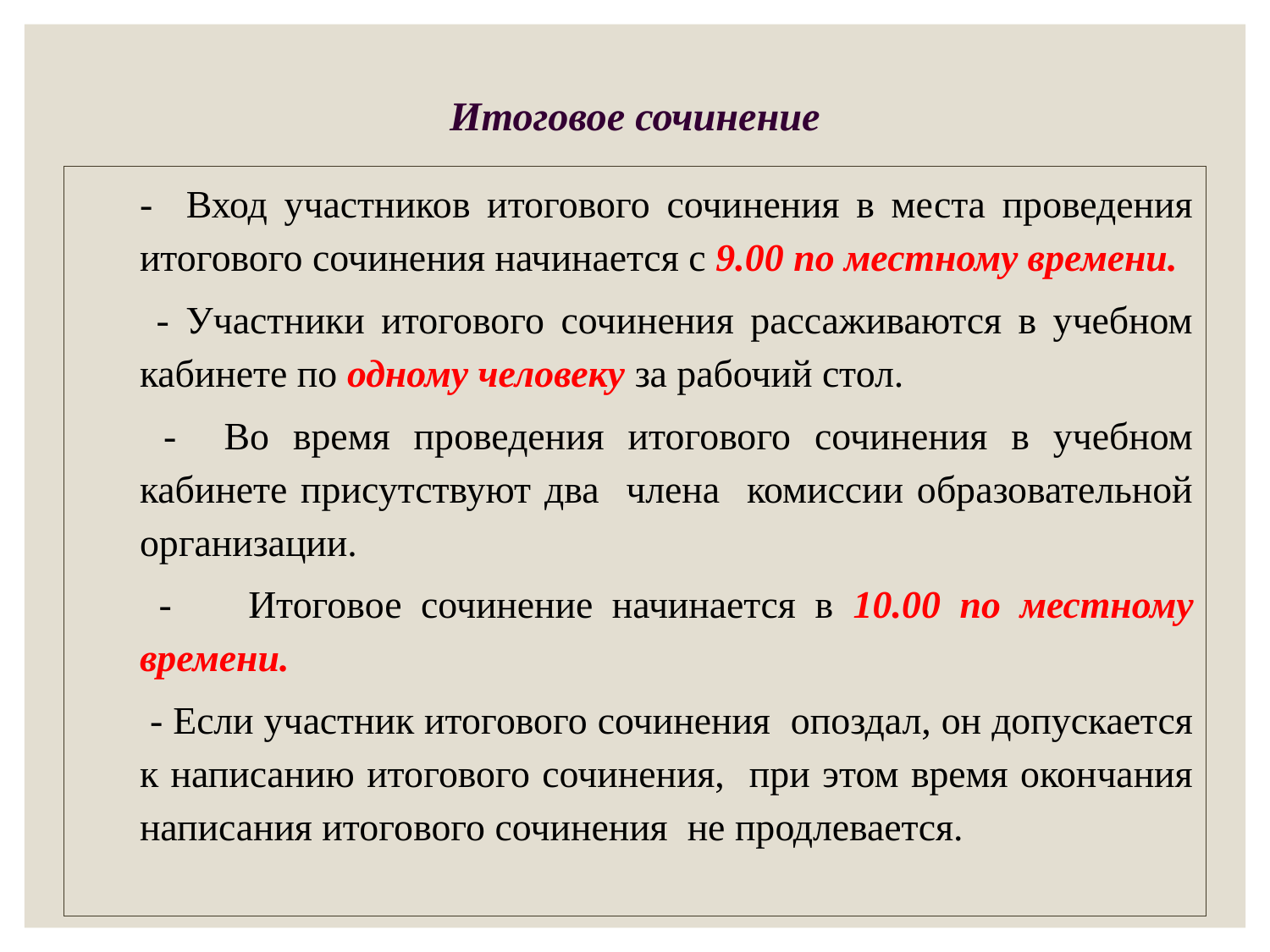

# Итоговое сочинение
-  Вход участников итогового сочинения в места проведения итогового сочинения начинается с 9.00 по местному времени.
 - Участники итогового сочинения рассаживаются в учебном кабинете по одному человеку за рабочий стол.
 -  Во время проведения итогового сочинения в учебном кабинете присутствуют два  члена  комиссии образовательной организации.
 -    Итоговое сочинение начинается в 10.00 по местному времени.
 - Если участник итогового сочинения  опоздал, он допускается к написанию итогового сочинения,  при этом время окончания написания итогового сочинения  не продлевается.